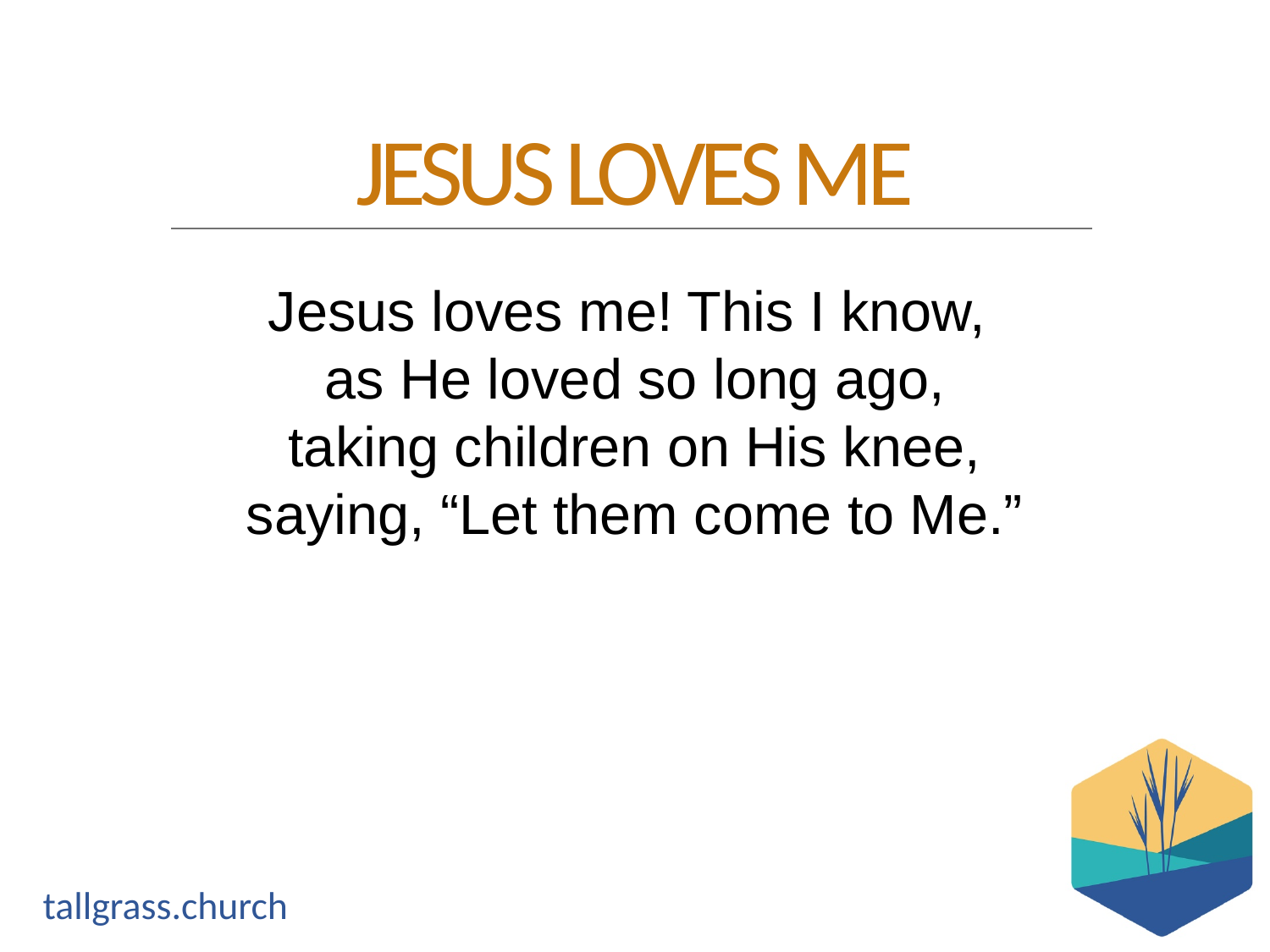

Jesus loves me! This I know,
as He loved so long ago,
taking children on His knee,
saying, “Let them come to Me.”

JESUS LOVES ME

tallgrass.church